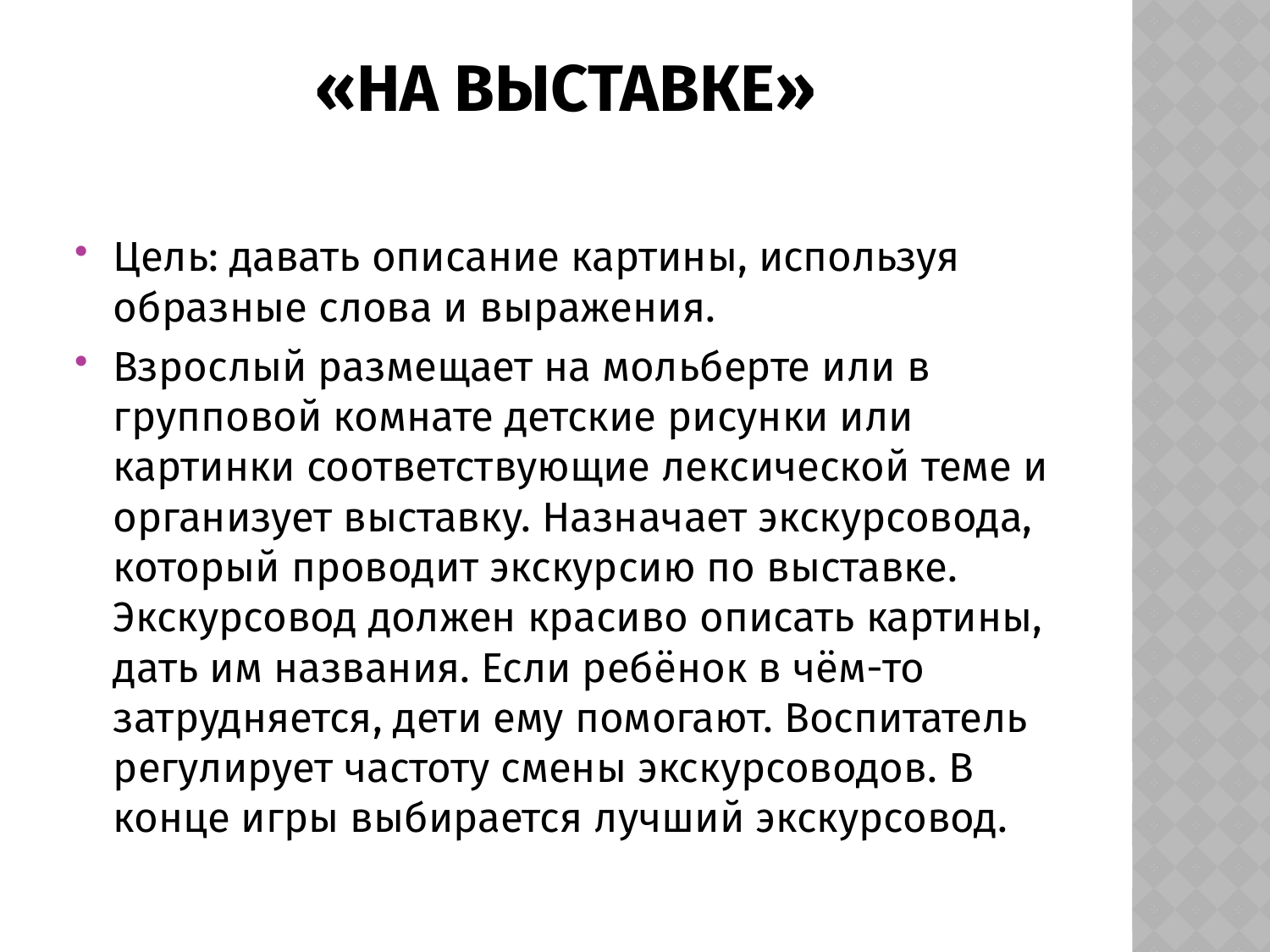

# «на ВЫСТАВКЕ»
Цель: давать описание картины, используя образные слова и выражения.
Взрослый размещает на мольберте или в групповой комнате детские рисунки или картинки соответствующие лексической теме и организует выставку. Назначает экскурсовода, который проводит экскурсию по выставке. Экскурсовод должен красиво описать картины, дать им названия. Если ребёнок в чём-то затрудняется, дети ему помогают. Воспитатель регулирует частоту смены экскурсоводов. В конце игры выбирается лучший экскурсовод.